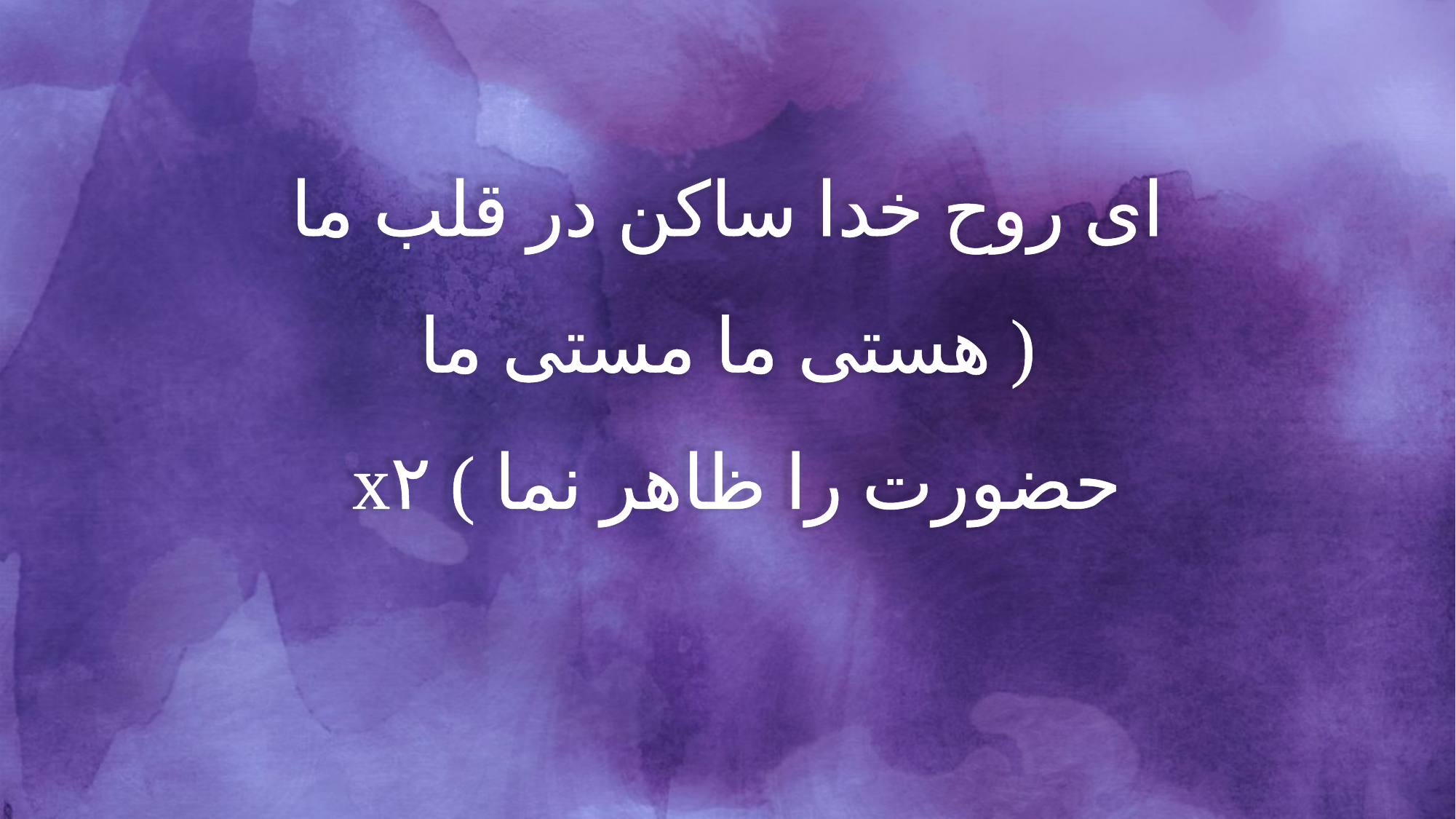

ای روح خدا ساکن در قلب ما
 ( هستی ما مستی ما
حضورت را ظاهر نما ) x۲